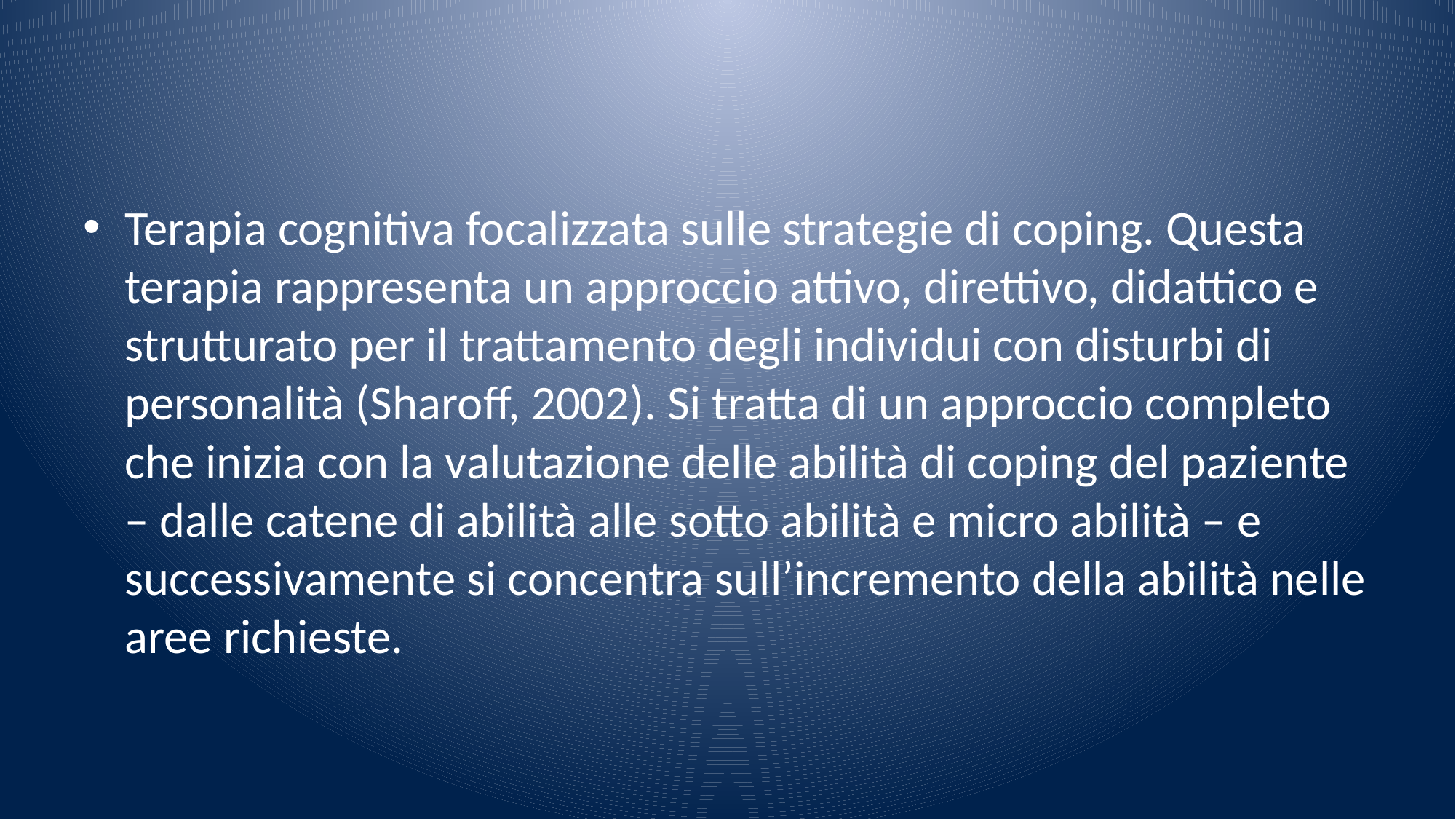

#
Terapia cognitiva focalizzata sulle strategie di coping. Questa terapia rappresenta un approccio attivo, direttivo, didattico e strutturato per il trattamento degli individui con disturbi di personalità (Sharoff, 2002). Si tratta di un approccio completo che inizia con la valutazione delle abilità di coping del paziente – dalle catene di abilità alle sotto abilità e micro abilità – e successivamente si concentra sull’incremento della abilità nelle aree richieste.